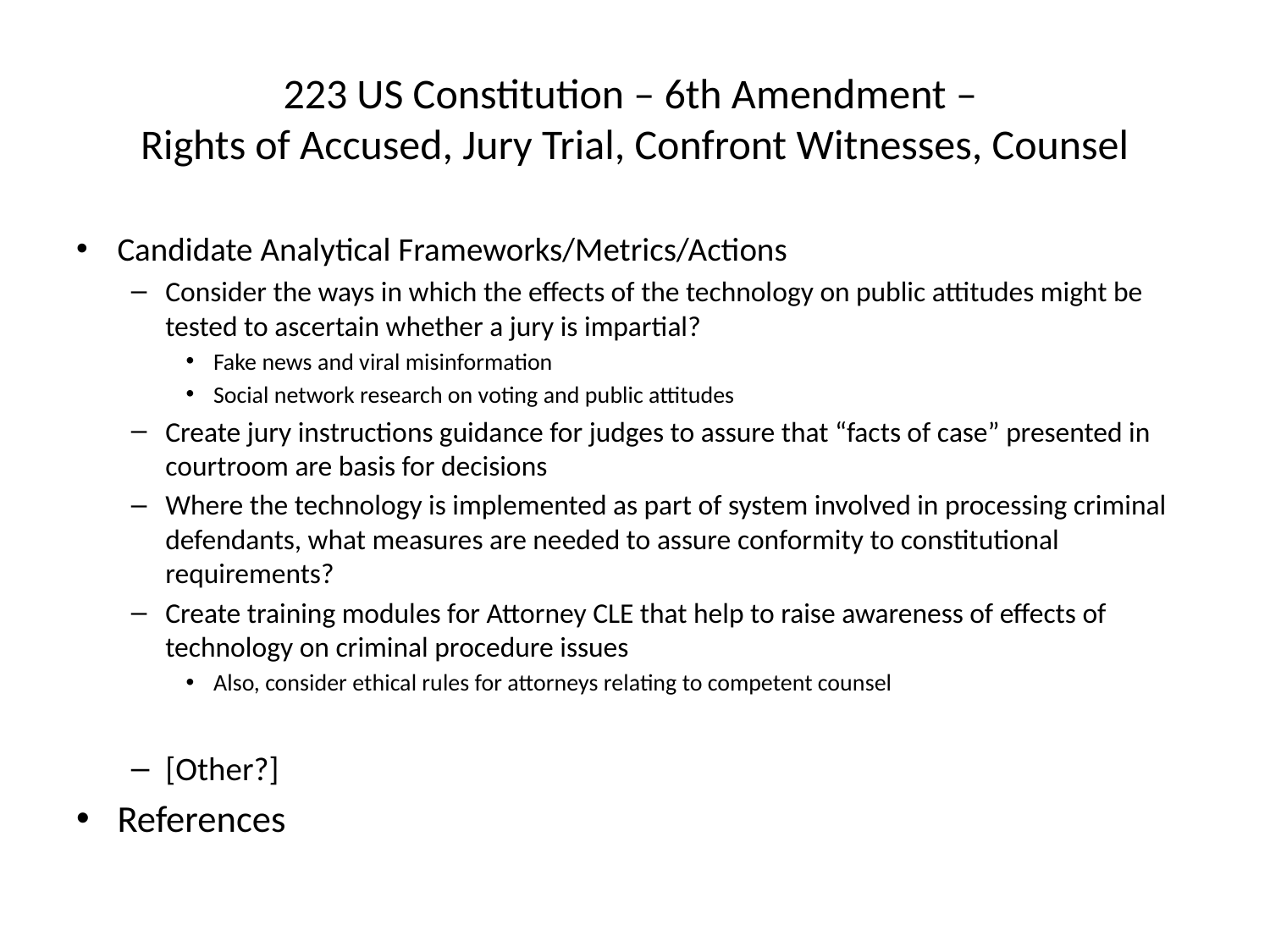

# 223 US Constitution – 6th Amendment – Rights of Accused, Jury Trial, Confront Witnesses, Counsel
Candidate Analytical Frameworks/Metrics/Actions
Consider the ways in which the effects of the technology on public attitudes might be tested to ascertain whether a jury is impartial?
Fake news and viral misinformation
Social network research on voting and public attitudes
Create jury instructions guidance for judges to assure that “facts of case” presented in courtroom are basis for decisions
Where the technology is implemented as part of system involved in processing criminal defendants, what measures are needed to assure conformity to constitutional requirements?
Create training modules for Attorney CLE that help to raise awareness of effects of technology on criminal procedure issues
Also, consider ethical rules for attorneys relating to competent counsel

[Other?]
References